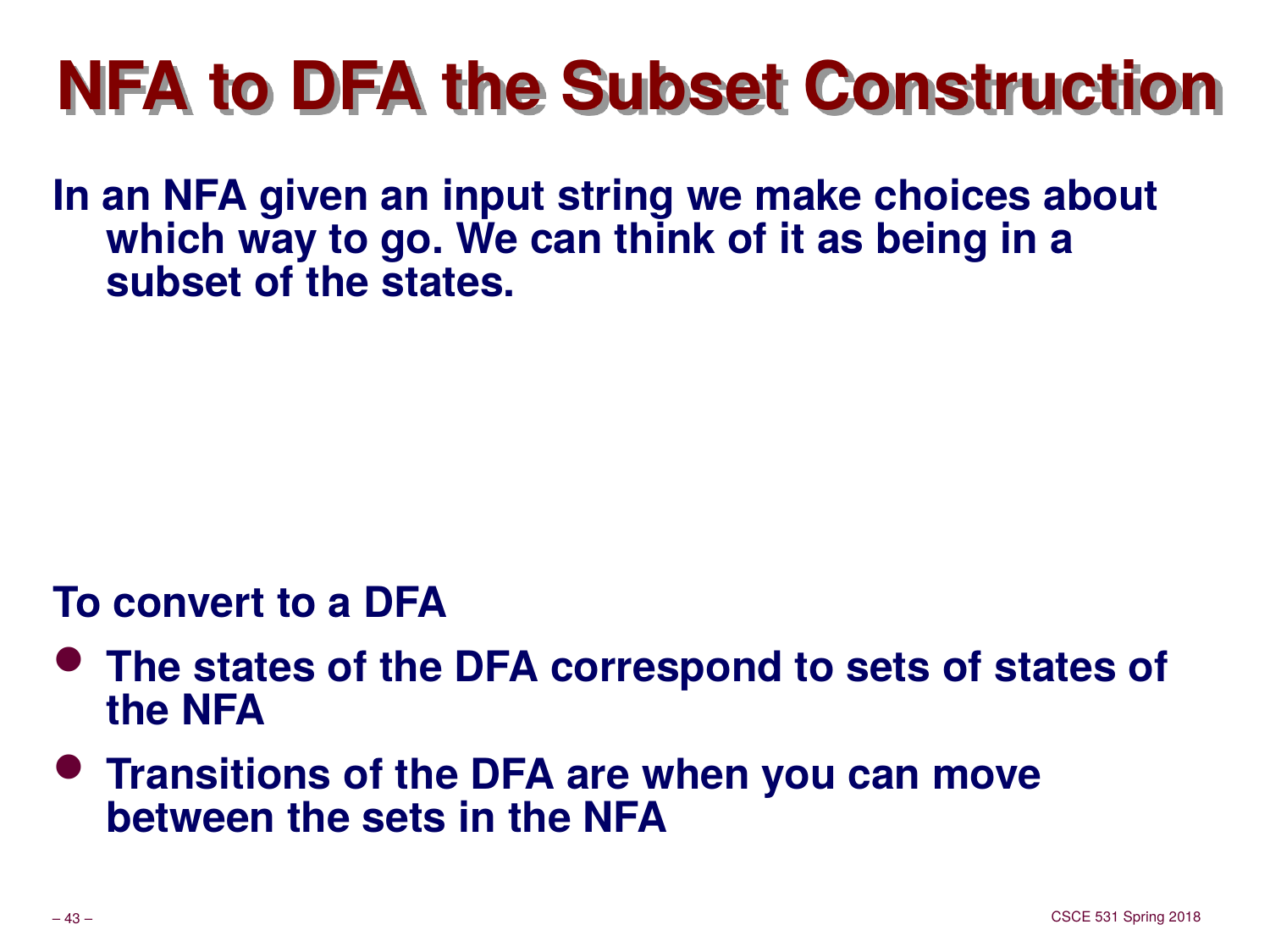

# NFA to DFA the Subset Construction
In an NFA given an input string we make choices about which way to go. We can think of it as being in a subset of the states.

To convert to a DFA
The states of the DFA correspond to sets of states of the NFA
Transitions of the DFA are when you can move between the sets in the NFA